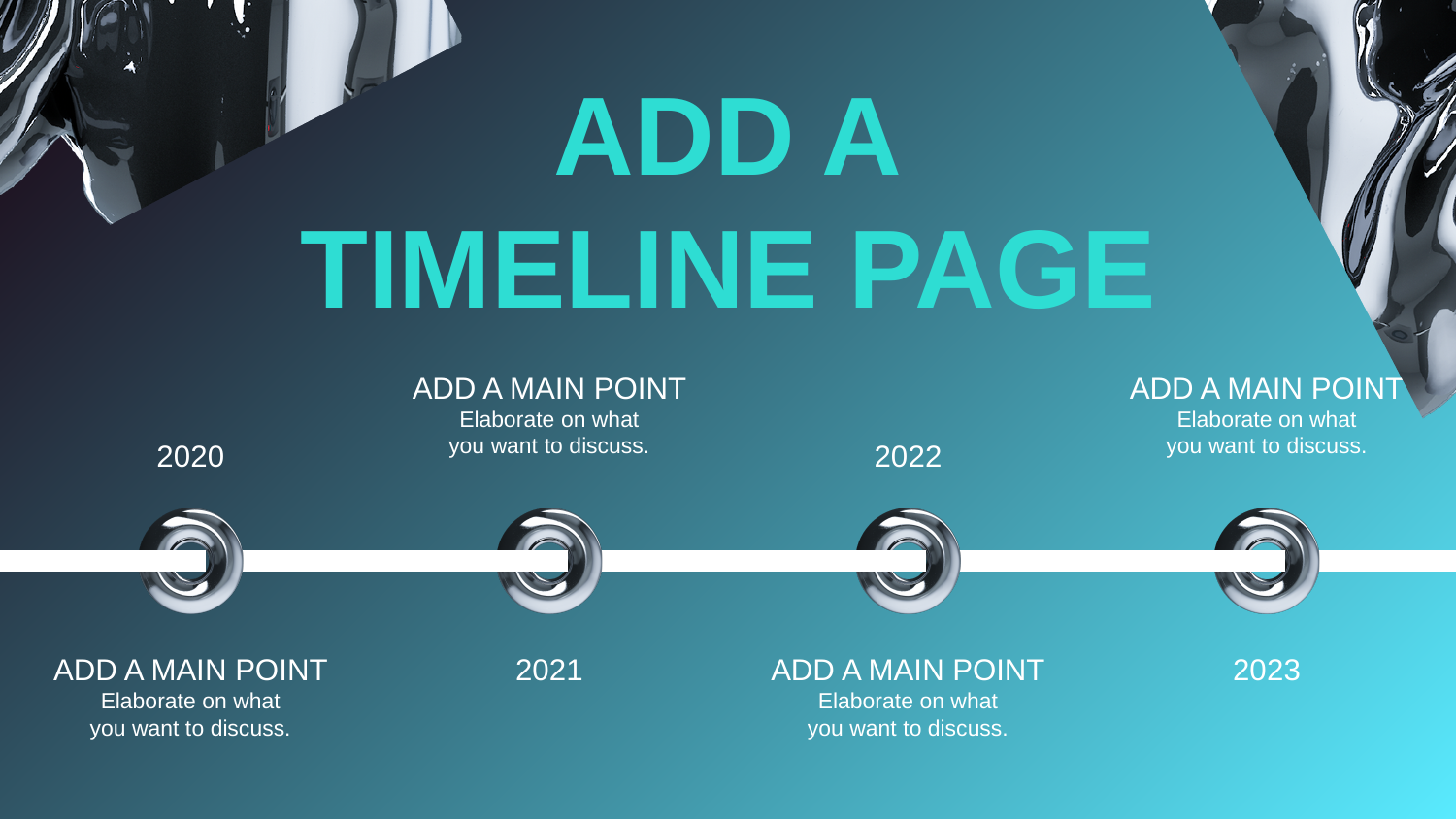

ADD A
TIMELINE PAGE
ADD A MAIN POINT
ADD A MAIN POINT
Elaborate on what
you want to discuss.
Elaborate on what
you want to discuss.
2020
2022

ADD A MAIN POINT
2021
ADD A MAIN POINT
2023
Elaborate on what
you want to discuss.
Elaborate on what
you want to discuss.